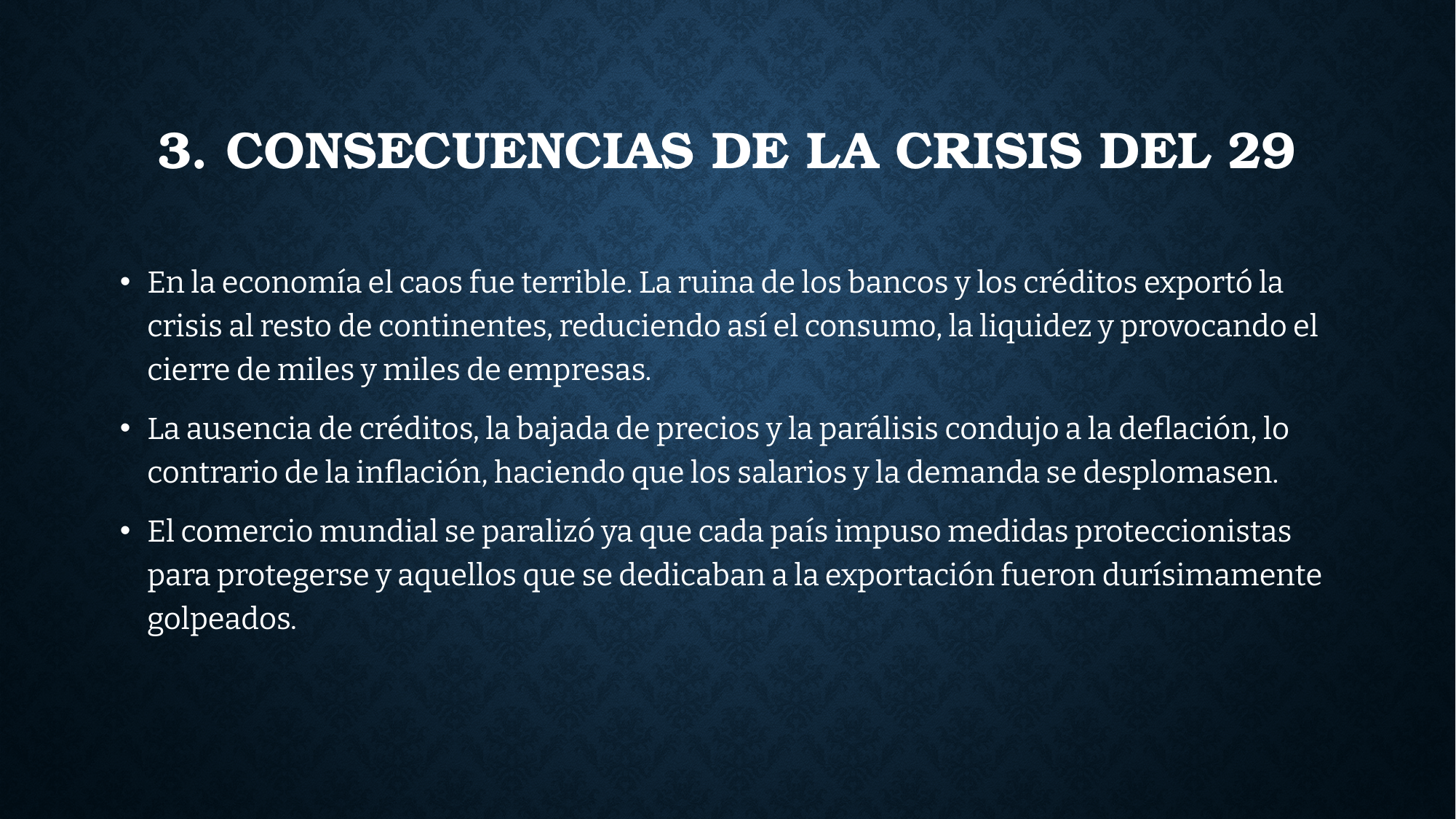

# 3. Consecuencias de la crisis del 29
En la economía el caos fue terrible. La ruina de los bancos y los créditos exportó la crisis al resto de continentes, reduciendo así el consumo, la liquidez y provocando el cierre de miles y miles de empresas.
La ausencia de créditos, la bajada de precios y la parálisis condujo a la deflación, lo contrario de la inflación, haciendo que los salarios y la demanda se desplomasen.
El comercio mundial se paralizó ya que cada país impuso medidas proteccionistas para protegerse y aquellos que se dedicaban a la exportación fueron durísimamente golpeados.